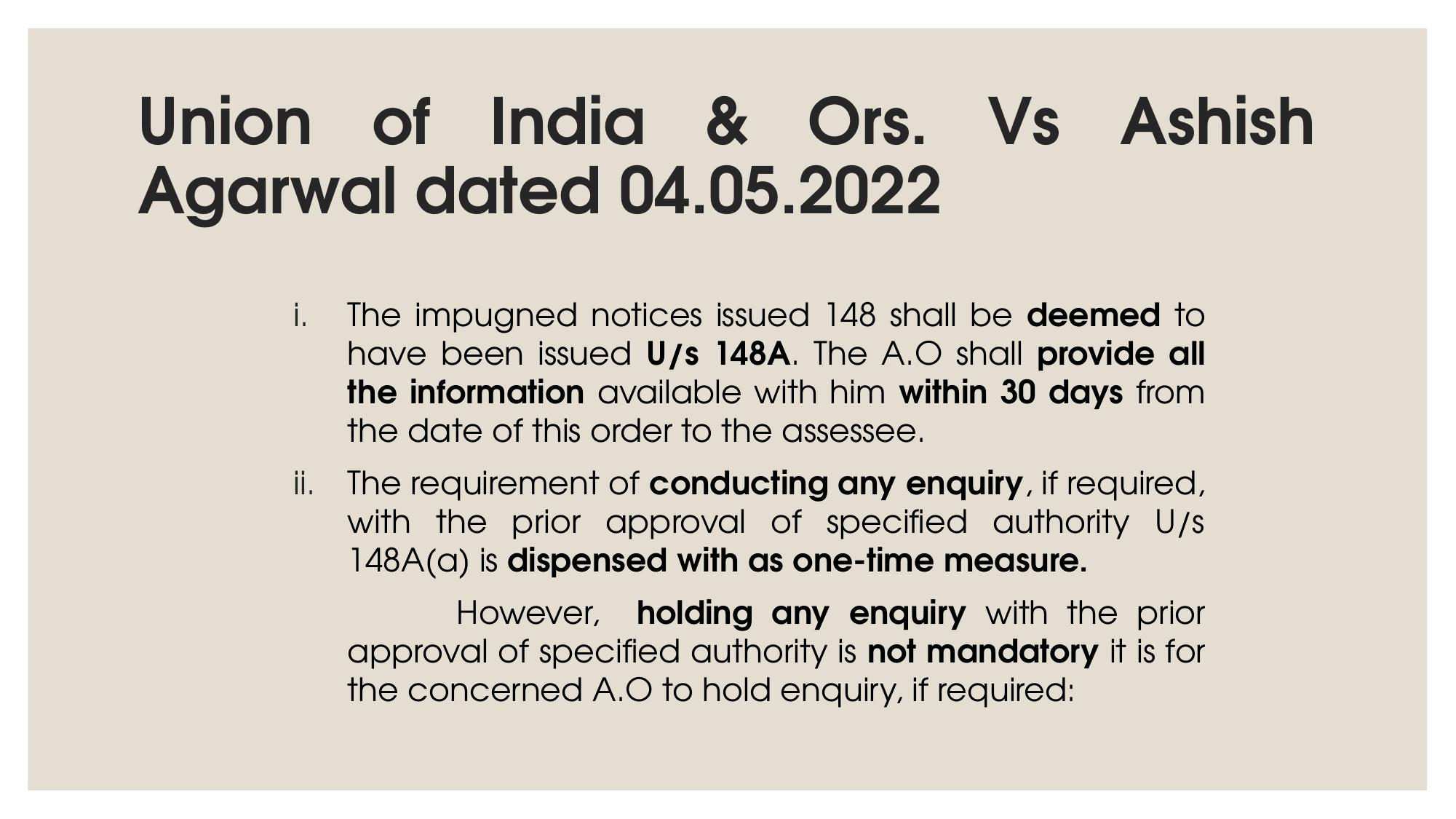

# Union of India & Ors. Vs Ashish Agarwal dated 04.05.2022
The impugned notices issued 148 shall be deemed to have been issued U/s 148A. The A.O shall provide all the information available with him within 30 days from the date of this order to the assessee.
The requirement of conducting any enquiry, if required, with the prior approval of specified authority U/s 148A(a) is dispensed with as one-time measure.
		However,  holding any enquiry with the prior approval of specified authority is not mandatory it is for the concerned A.O to hold enquiry, if required: